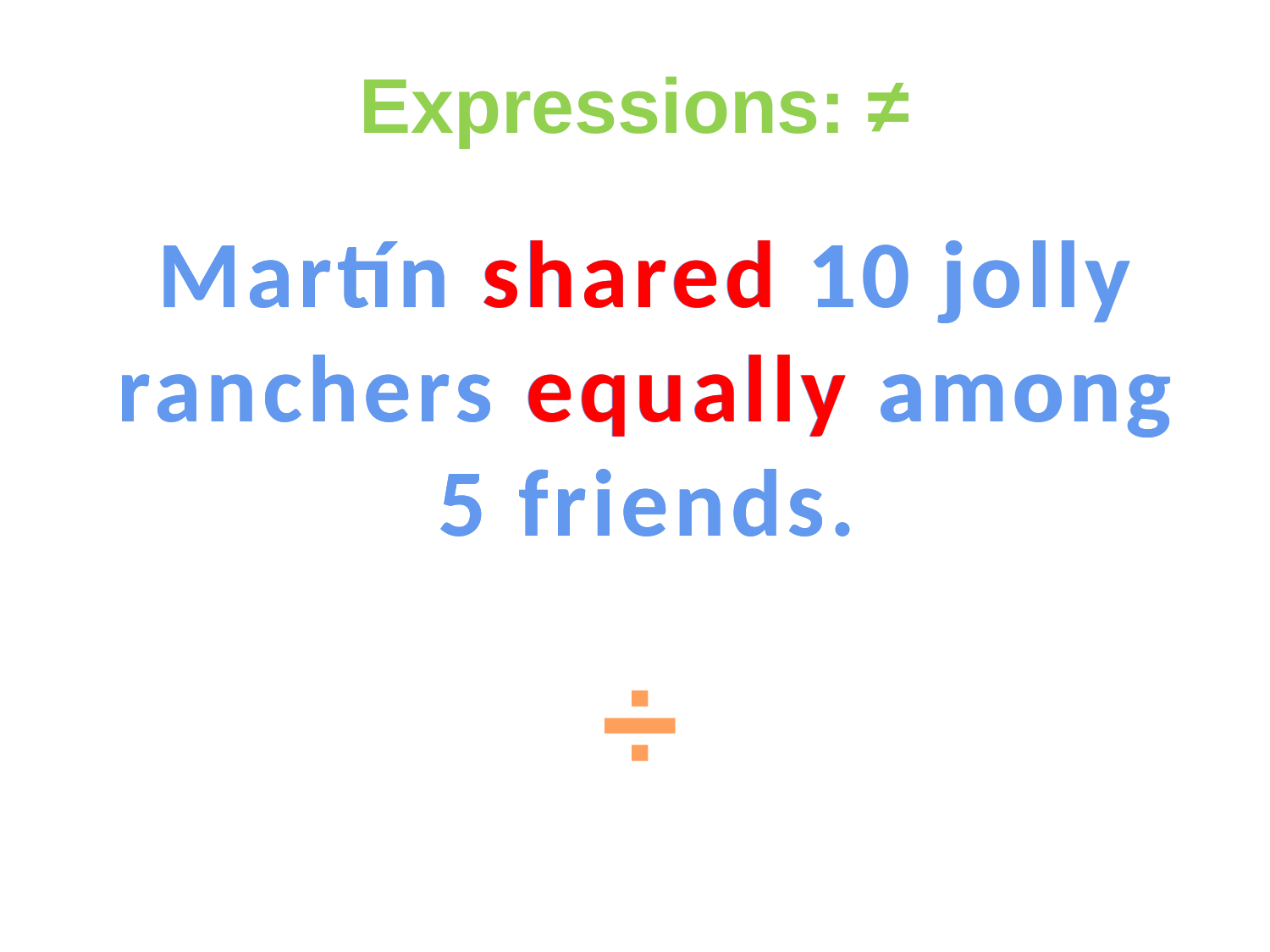

# Expressions: ≠
Martín shared 10 jolly ranchers equally among 5 friends.
Martín shared 10 jolly ranchers equally among 5 friends.
÷